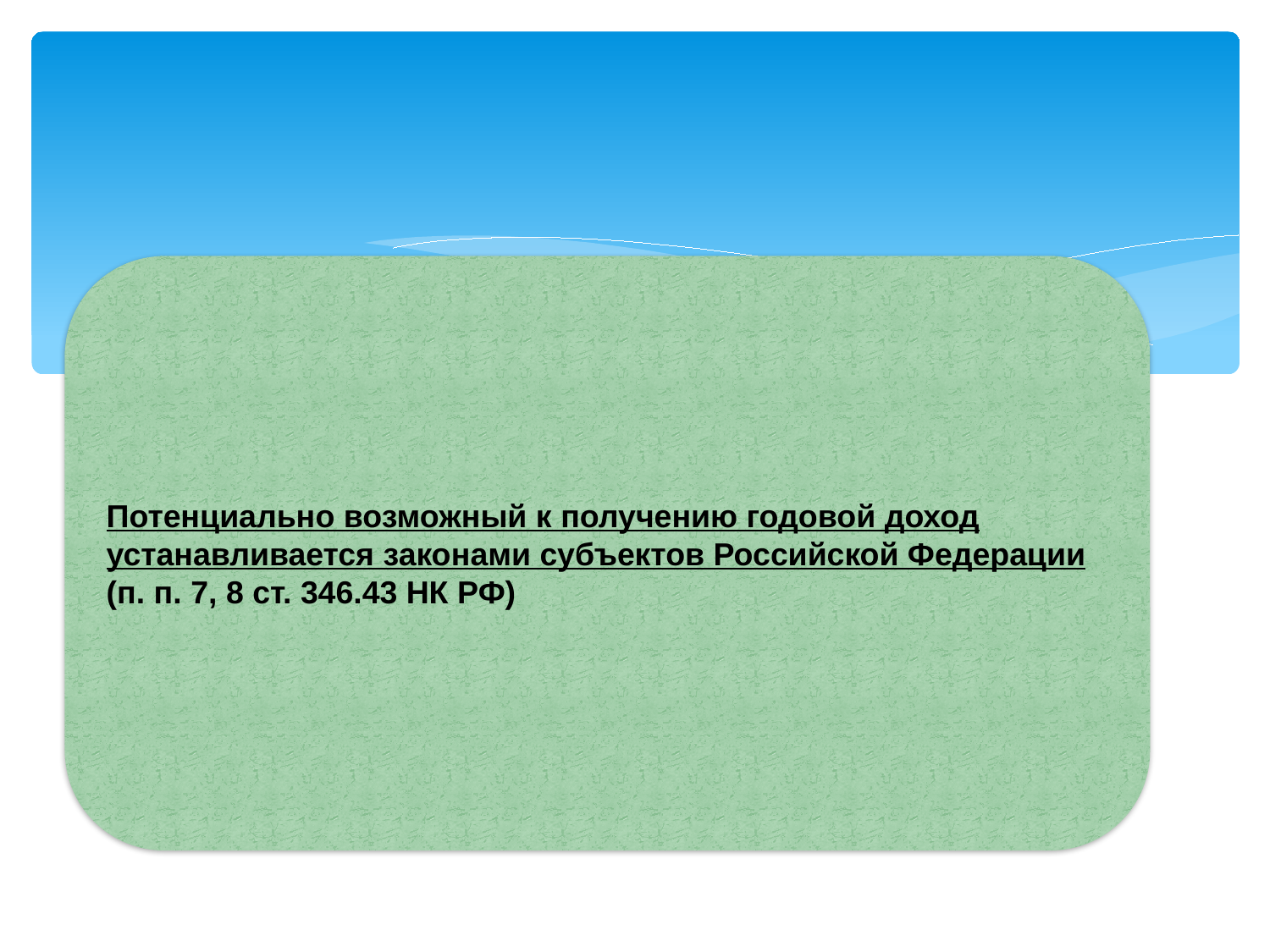

#
Потенциально возможный к получению годовой доход устанавливается законами субъектов Российской Федерации (п. п. 7, 8 ст. 346.43 НК РФ)